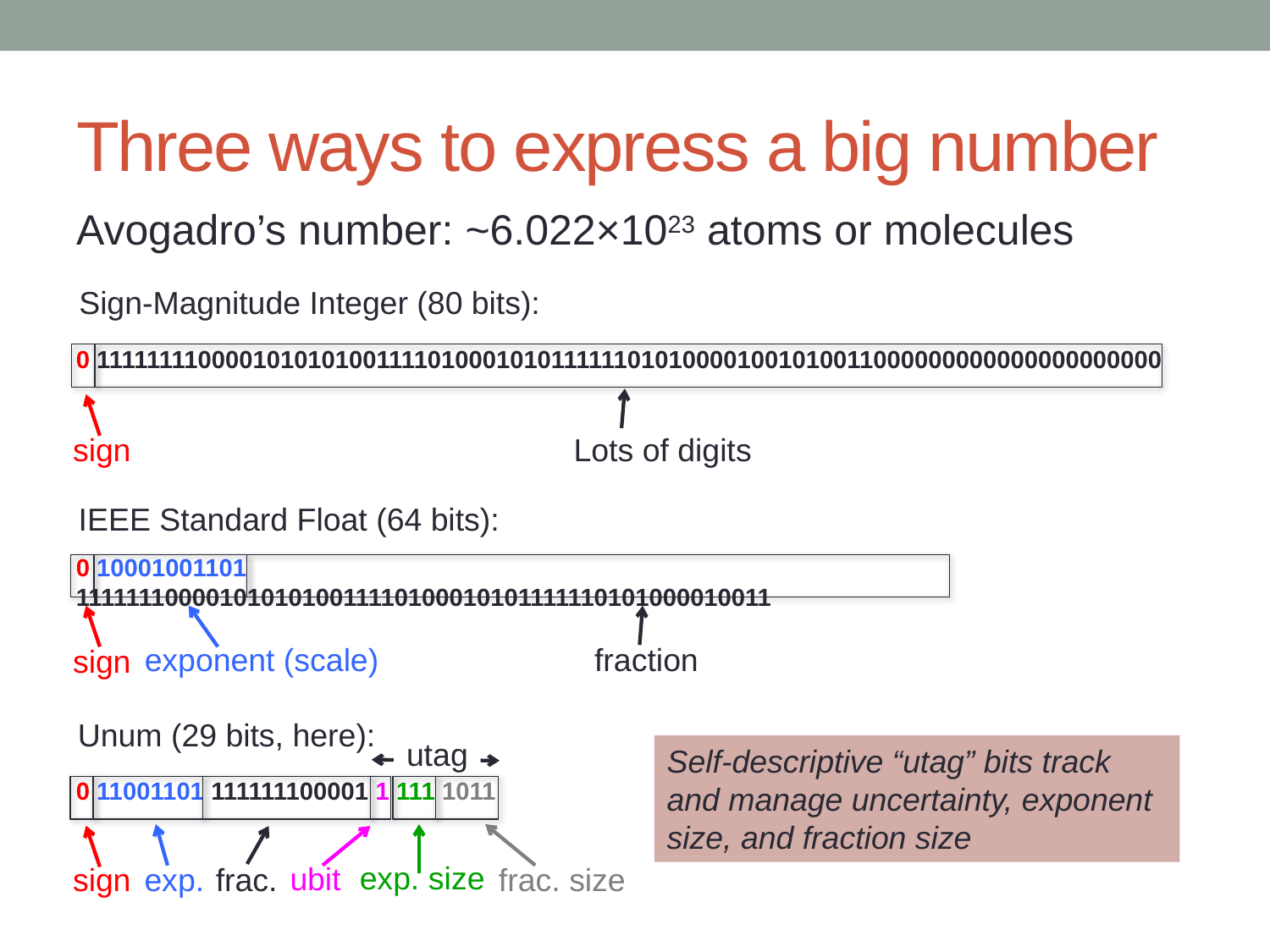

# Three ways to express a big number
Avogadro’s number: ~6.022×1023 atoms or molecules
Sign-Magnitude Integer (80 bits):
0 1111111100001010101001111010001010111111010100001001010011000000000000000000000

sign
Lots of digits
IEEE Standard Float (64 bits):
0 10001001101 1111111000010101010011110100010101111110101000010011

exponent (scale)
fraction
sign
Unum (29 bits, here):
utag
Self-descriptive “utag” bits track and manage uncertainty, exponent size, and fraction size
0 11001101 111111100001 1 111 1011

exp. size
ubit
frac.
sign
exp.
frac. size